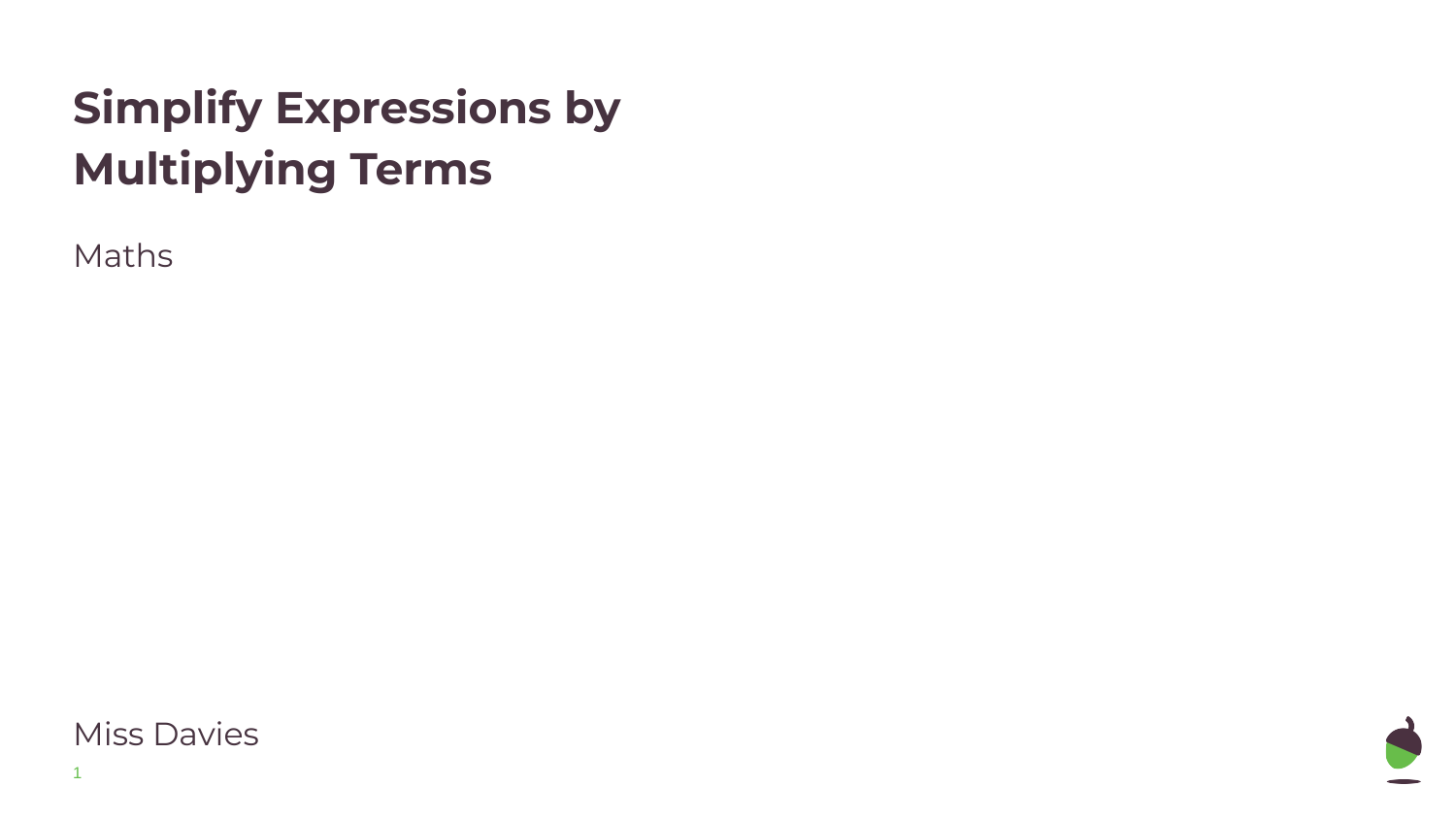

# Simplify Expressions by Multiplying Terms
Maths
Miss Davies
1